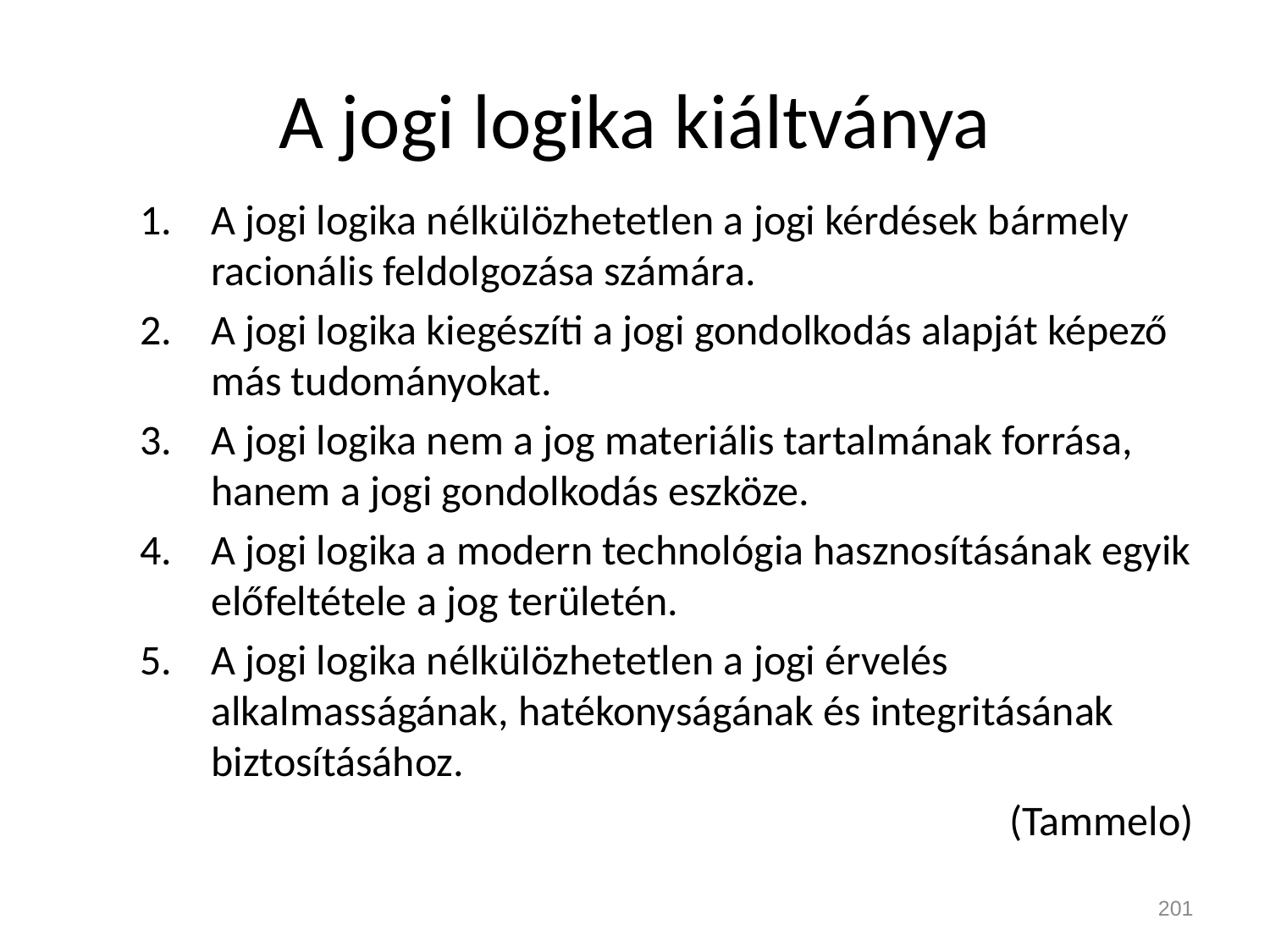

# A jogi logika kiáltványa
A jogi logika nélkülözhetetlen a jogi kérdések bármely racionális feldolgozása számára.
A jogi logika kiegészíti a jogi gondolkodás alapját képező
más tudományokat.
A jogi logika nem a jog materiális tartalmának forrása, hanem a jogi gondolkodás eszköze.
A jogi logika a modern technológia hasznosításának egyik előfeltétele a jog területén.
A jogi logika nélkülözhetetlen a jogi érvelés alkalmasságának, hatékonyságának és integritásának biztosításához.
(Tammelo)
201